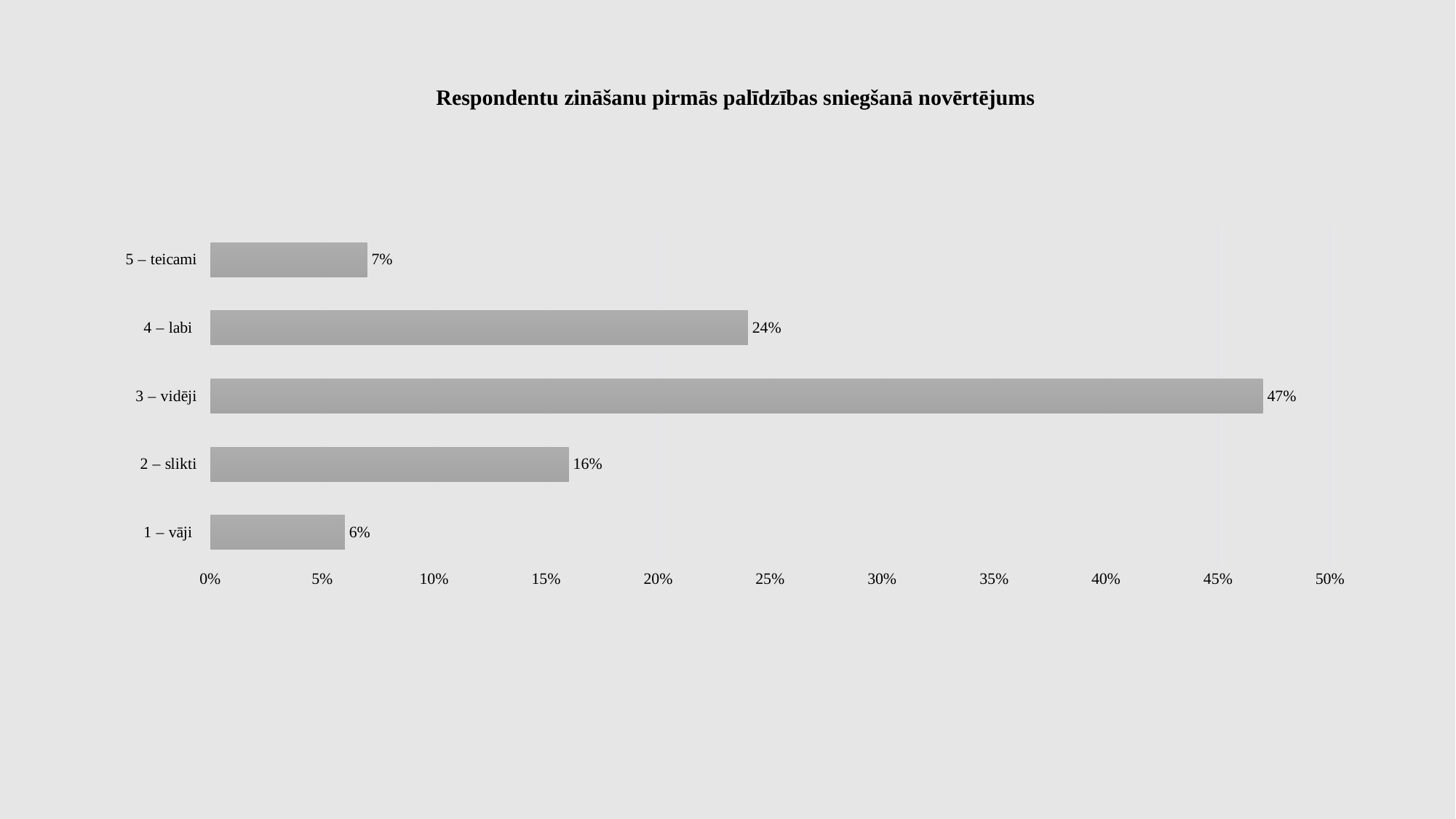

# Respondentu zināšanu pirmās palīdzības sniegšanā novērtējums

### Chart

| Category |  |
|---|---|
| 1 – vāji    | 0.06 |
| 2 – slikti   | 0.16 |
| 3 – vidēji   | 0.47 |
| 4 – labi    | 0.24 |
| 5 – teicami   | 0.07 |